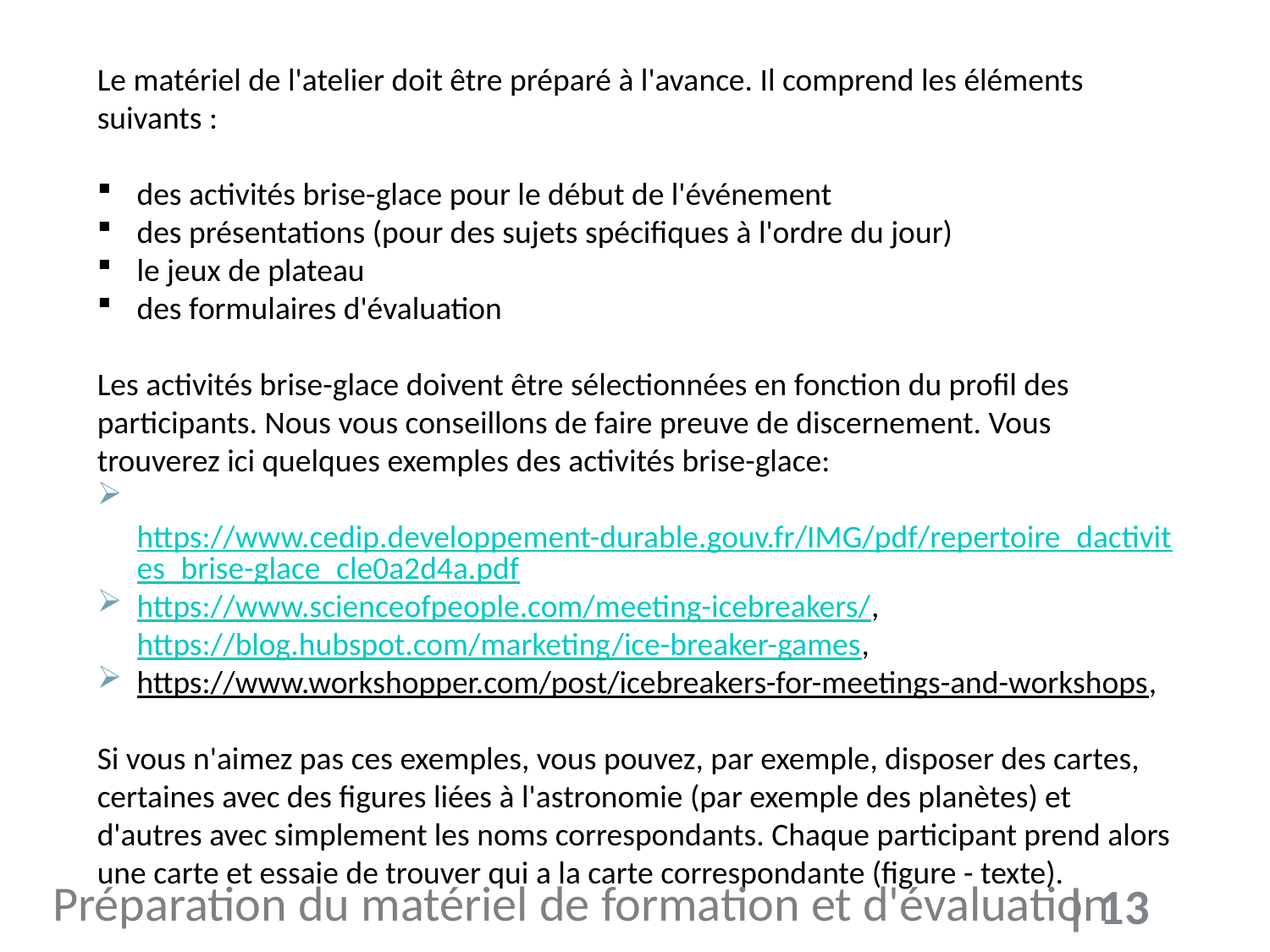

Le matériel de l'atelier doit être préparé à l'avance. Il comprend les éléments suivants :

des activités brise-glace pour le début de l'événement
des présentations (pour des sujets spécifiques à l'ordre du jour)
le jeux de plateau
des formulaires d'évaluation

Les activités brise-glace doivent être sélectionnées en fonction du profil des participants. Nous vous conseillons de faire preuve de discernement. Vous trouverez ici quelques exemples des activités brise-glace:
 https://www.cedip.developpement-durable.gouv.fr/IMG/pdf/repertoire_dactivites_brise-glace_cle0a2d4a.pdf
https://www.scienceofpeople.com/meeting-icebreakers/, https://blog.hubspot.com/marketing/ice-breaker-games,
https://www.workshopper.com/post/icebreakers-for-meetings-and-workshops,

Si vous n'aimez pas ces exemples, vous pouvez, par exemple, disposer des cartes, certaines avec des figures liées à l'astronomie (par exemple des planètes) et d'autres avec simplement les noms correspondants. Chaque participant prend alors une carte et essaie de trouver qui a la carte correspondante (figure - texte).
Préparation du matériel de formation et d'évaluation